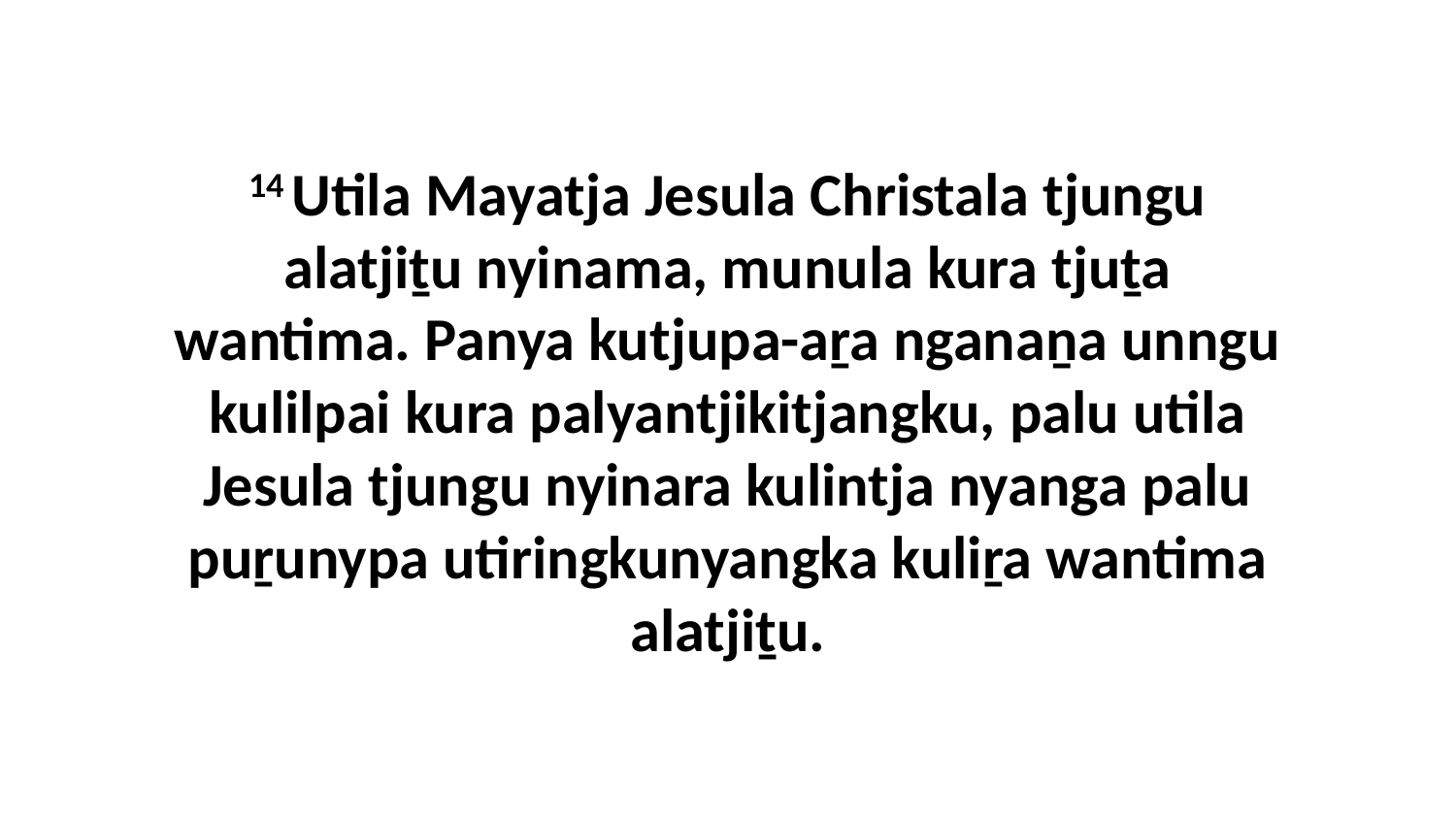

14 Utila Mayatja Jesula Christala tjungu alatjiṯu nyinama, munula kura tjuṯa wantima. Panya kutjupa-aṟa nganaṉa unngu kulilpai kura palyantjikitjangku, palu utila Jesula tjungu nyinara kulintja nyanga palu puṟunypa utiringkunyangka kuliṟa wantima alatjiṯu.